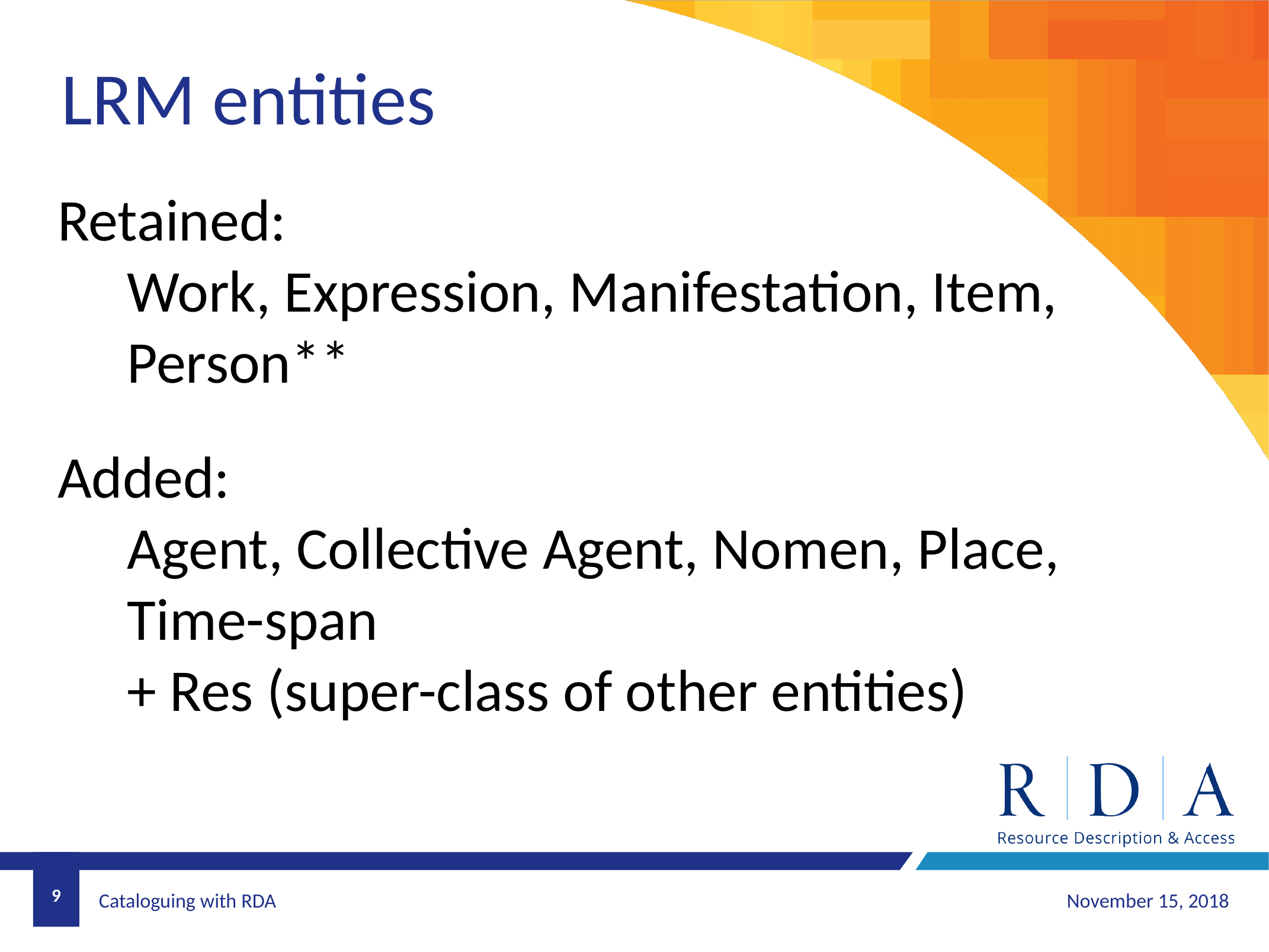

LRM entities
Retained:
Work, Expression, Manifestation, Item, Person**
Added:
Agent, Collective Agent, Nomen, Place, Time-span
+ Res (super-class of other entities)
9
November 15, 2018